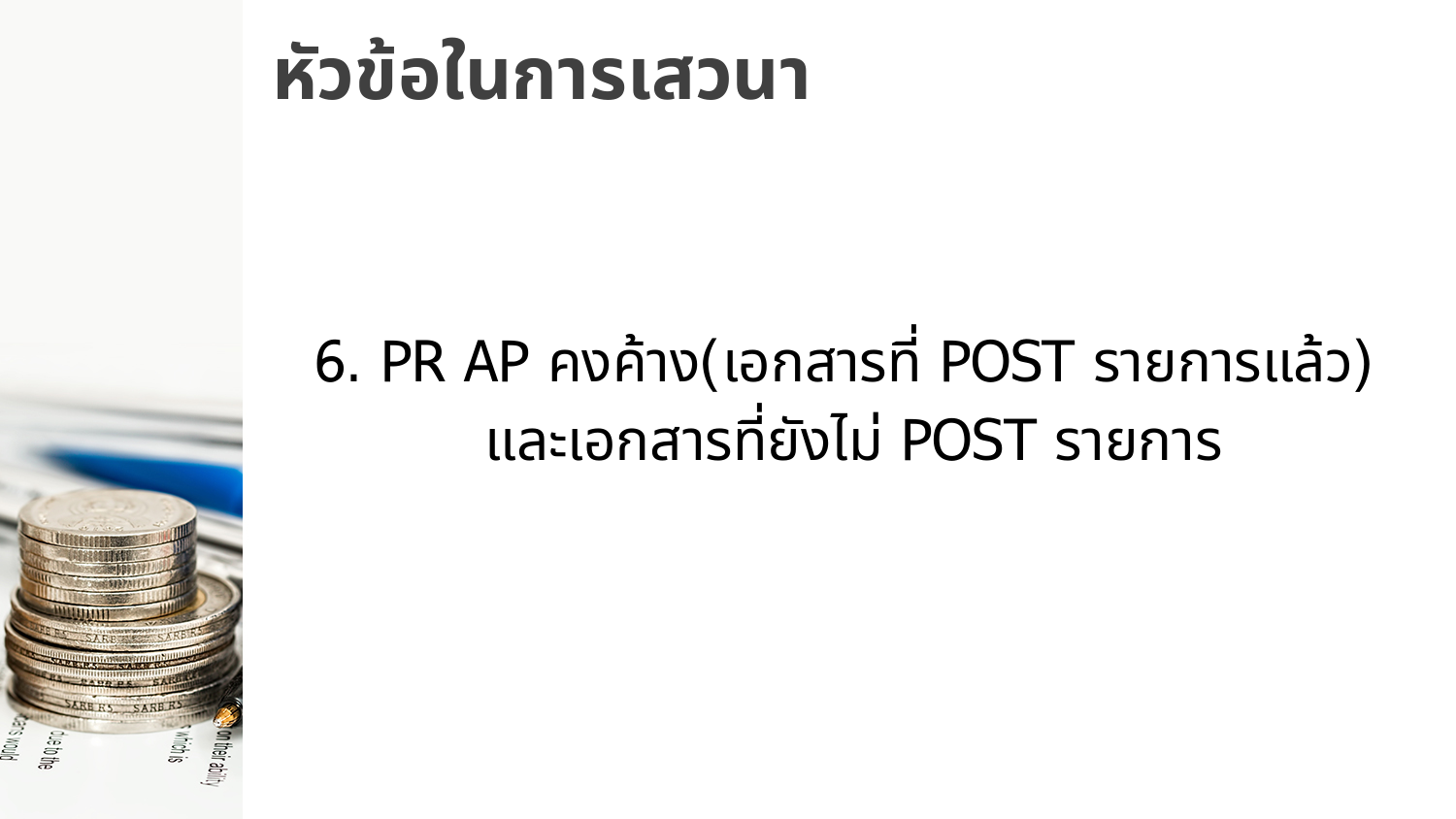

# หัวข้อในการเสวนา
6. PR AP คงค้าง(เอกสารที่ POST รายการแล้ว)
และเอกสารที่ยังไม่ POST รายการ